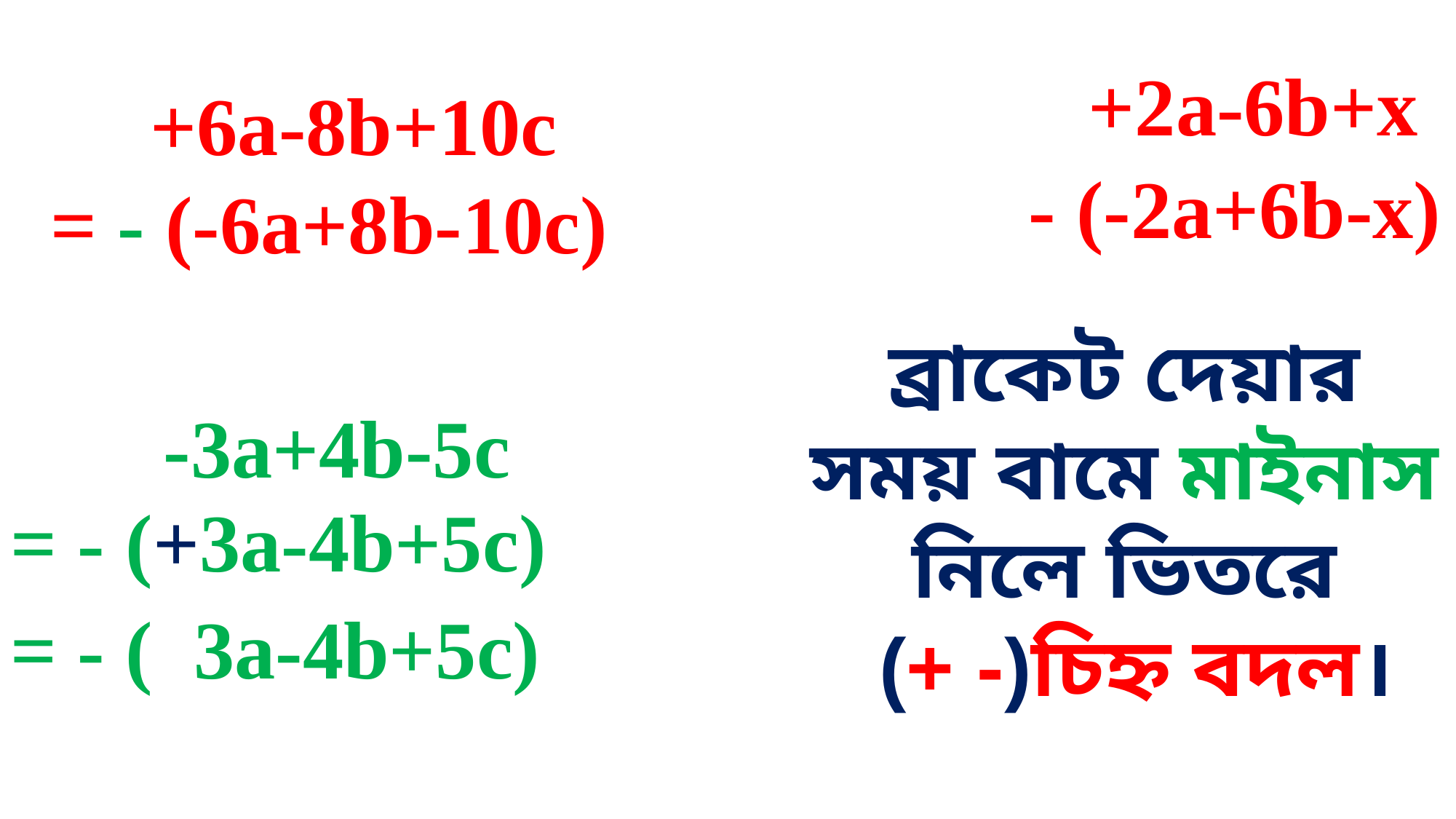

+2a-6b+x
    +6a-8b+10c
- (-2a+6b-x)
= - (-6a+8b-10c)
ব্রাকেট দেয়ার সময় বামে মাইনাস নিলে ভিতরে
 (+ -)চিহ্ন বদল।
-3a+4b-5c
= - (+3a-4b+5c)
= - (  3a-4b+5c)